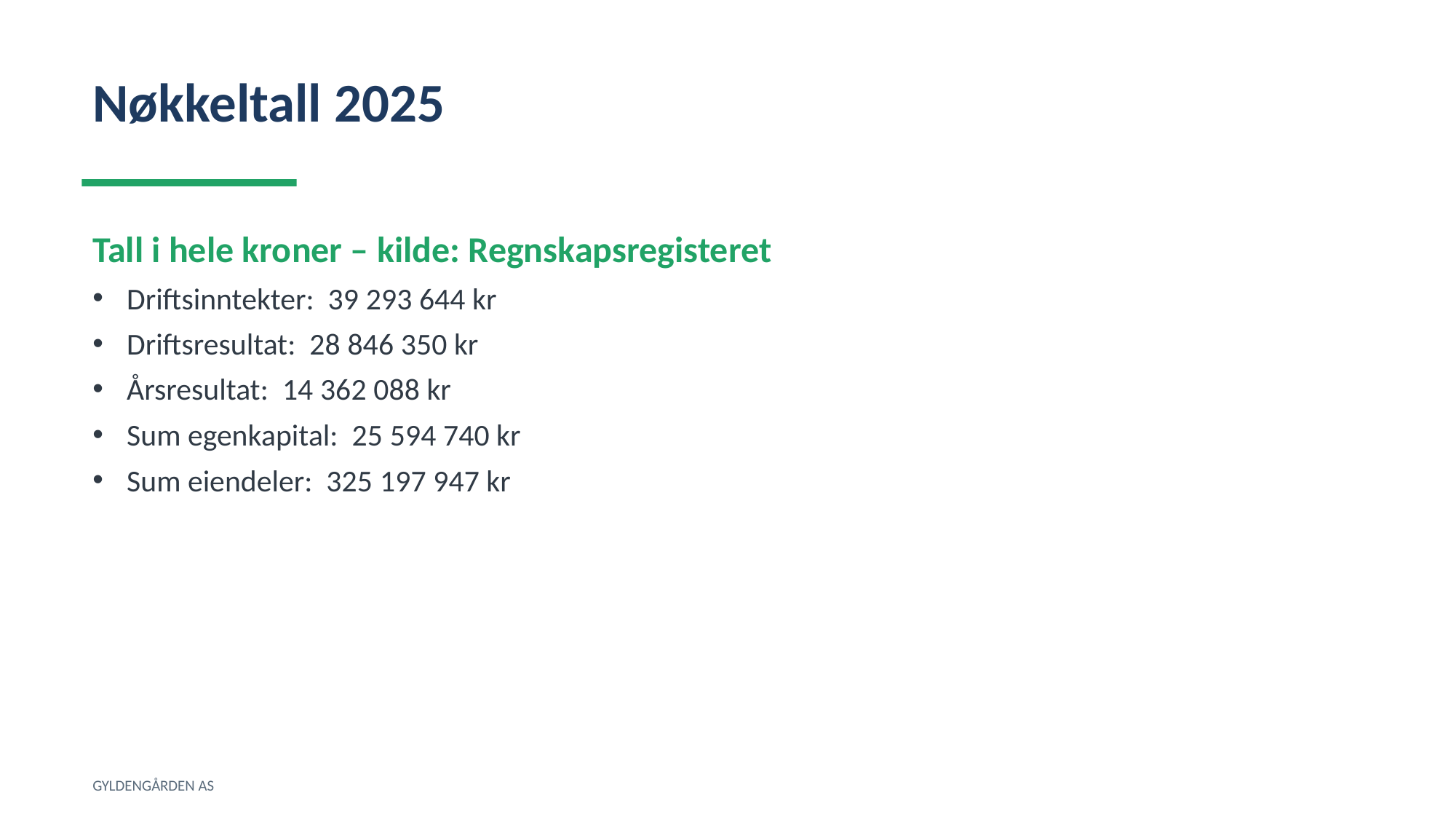

Nøkkeltall 2025

Tall i hele kroner – kilde: Regnskapsregisteret
Driftsinntekter:  39 293 644 kr
Driftsresultat:  28 846 350 kr
Årsresultat:  14 362 088 kr
Sum egenkapital:  25 594 740 kr
Sum eiendeler:  325 197 947 kr
GYLDENGÅRDEN AS